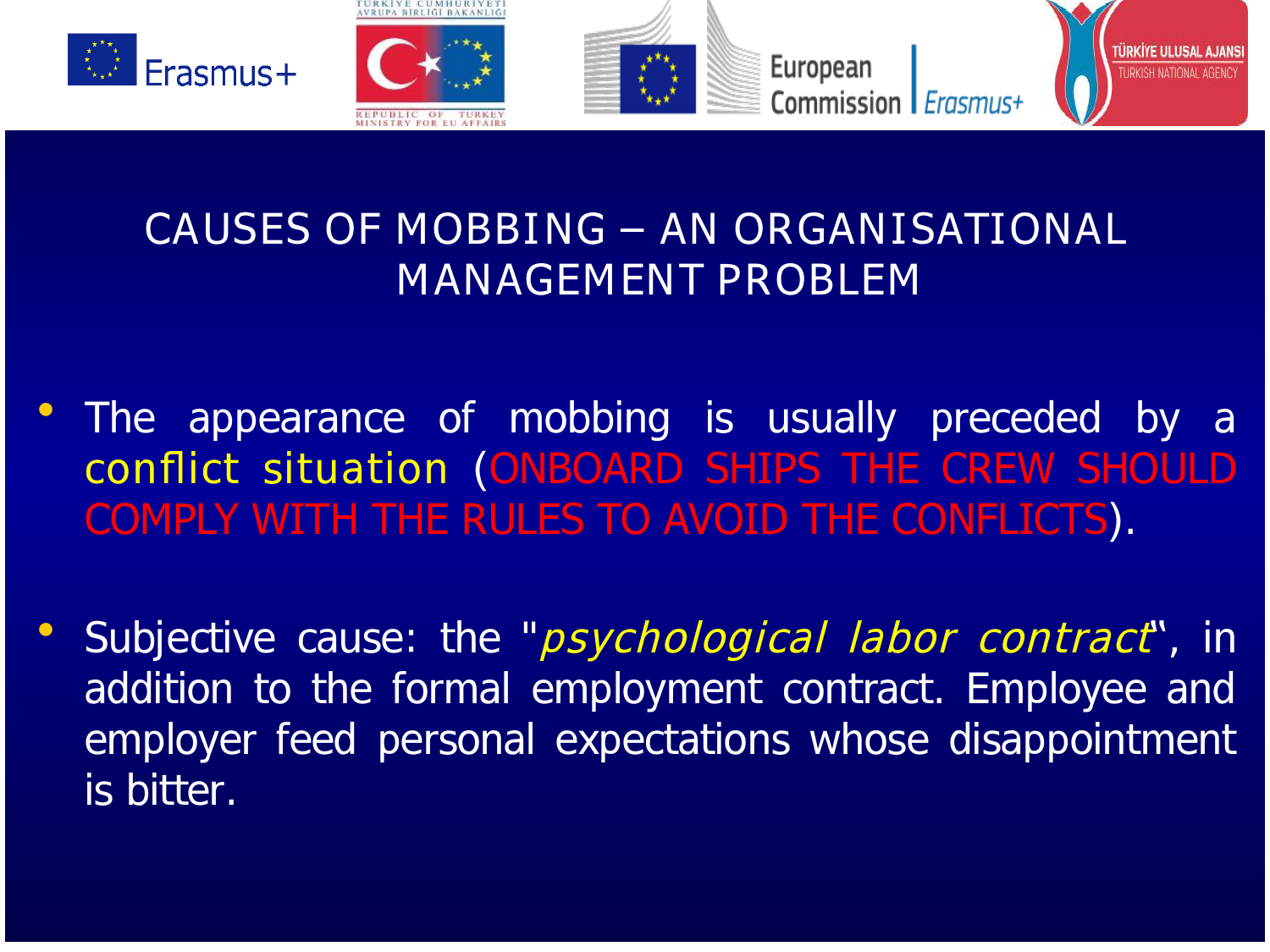

CAUSES OF MOBBING – AN ORGANISATIONAL MANAGEMENT PROBLEM

The appearance of mobbing is usually preceded by a conflict situation (ONBOARD SHIPS THE CREW SHOULD COMPLY WITH THE RULES TO AVOID THE CONFLICTS).

Subjective cause: the "psychological labor contract“, in addition to the formal employment contract. Employee and employer feed personal expectations whose disappointment is bitter.